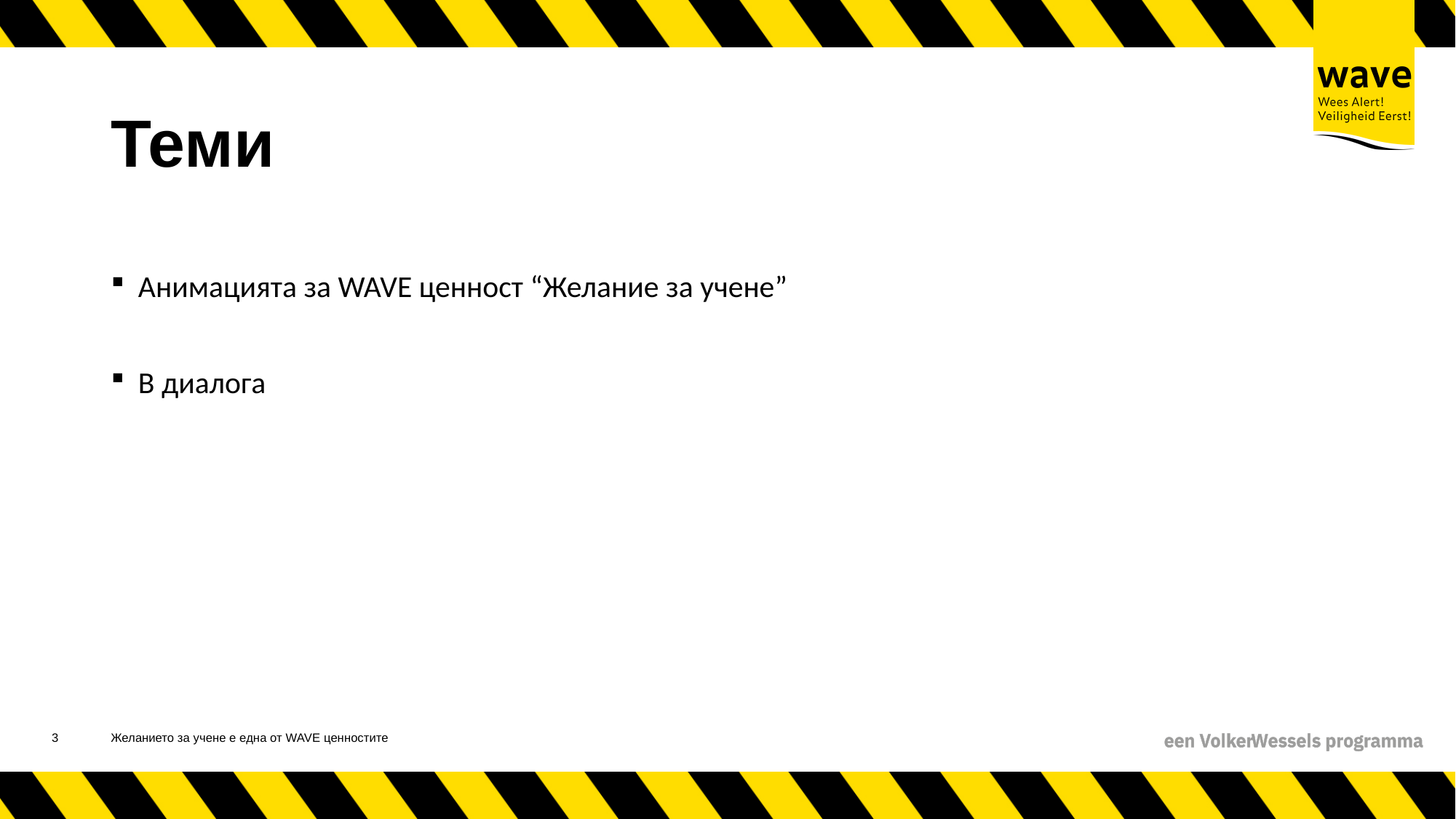

# Теми

Анимацията за WAVE ценност “Желание за учене”

В диалога

3
Желанието за учене е една от WAVE ценностите